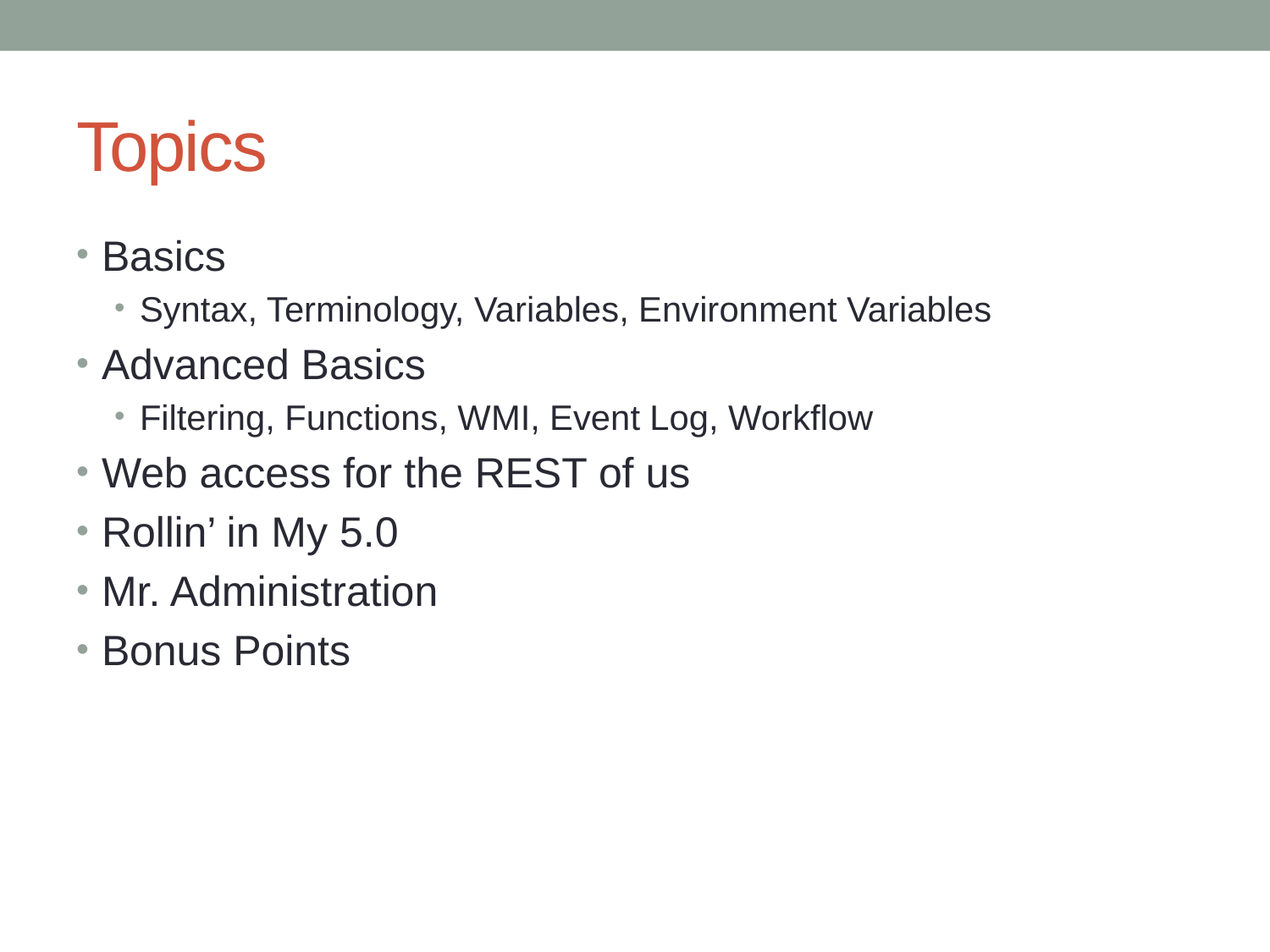

# Topics
Basics
Syntax, Terminology, Variables, Environment Variables
Advanced Basics
Filtering, Functions, WMI, Event Log, Workflow
Web access for the REST of us
Rollin’ in My 5.0
Mr. Administration
Bonus Points